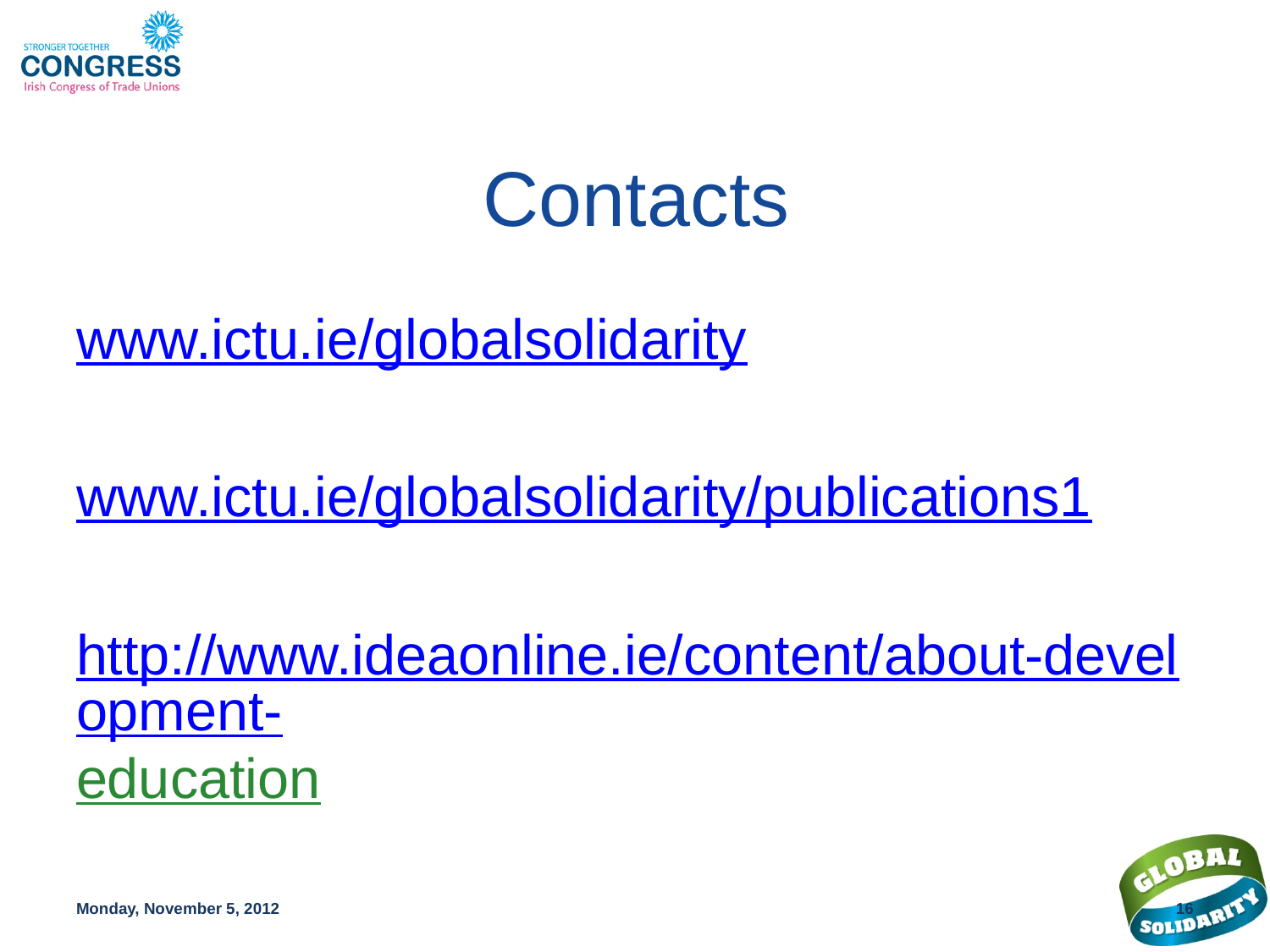

# Contacts
www.ictu.ie/globalsolidarity

www.ictu.ie/globalsolidarity/publications1

http://www.ideaonline.ie/content/about-development-education
Monday, November 5, 2012
16